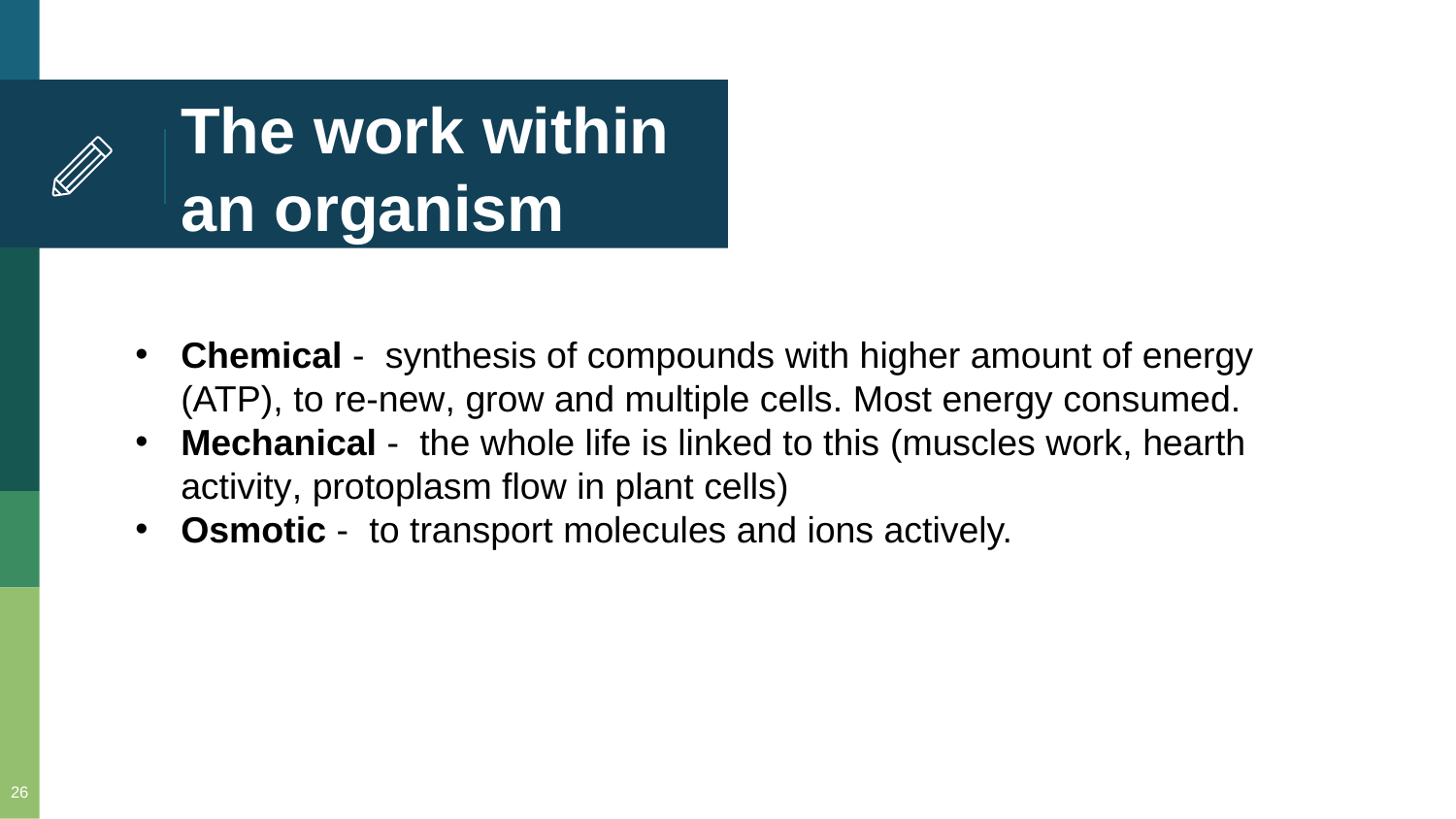

# The work within an organism

Chemical -  synthesis of compounds with higher amount of energy (ATP), to re-new, grow and multiple cells. Most energy consumed.
Mechanical -  the whole life is linked to this (muscles work, hearth activity, protoplasm flow in plant cells)
Osmotic -  to transport molecules and ions actively.
26